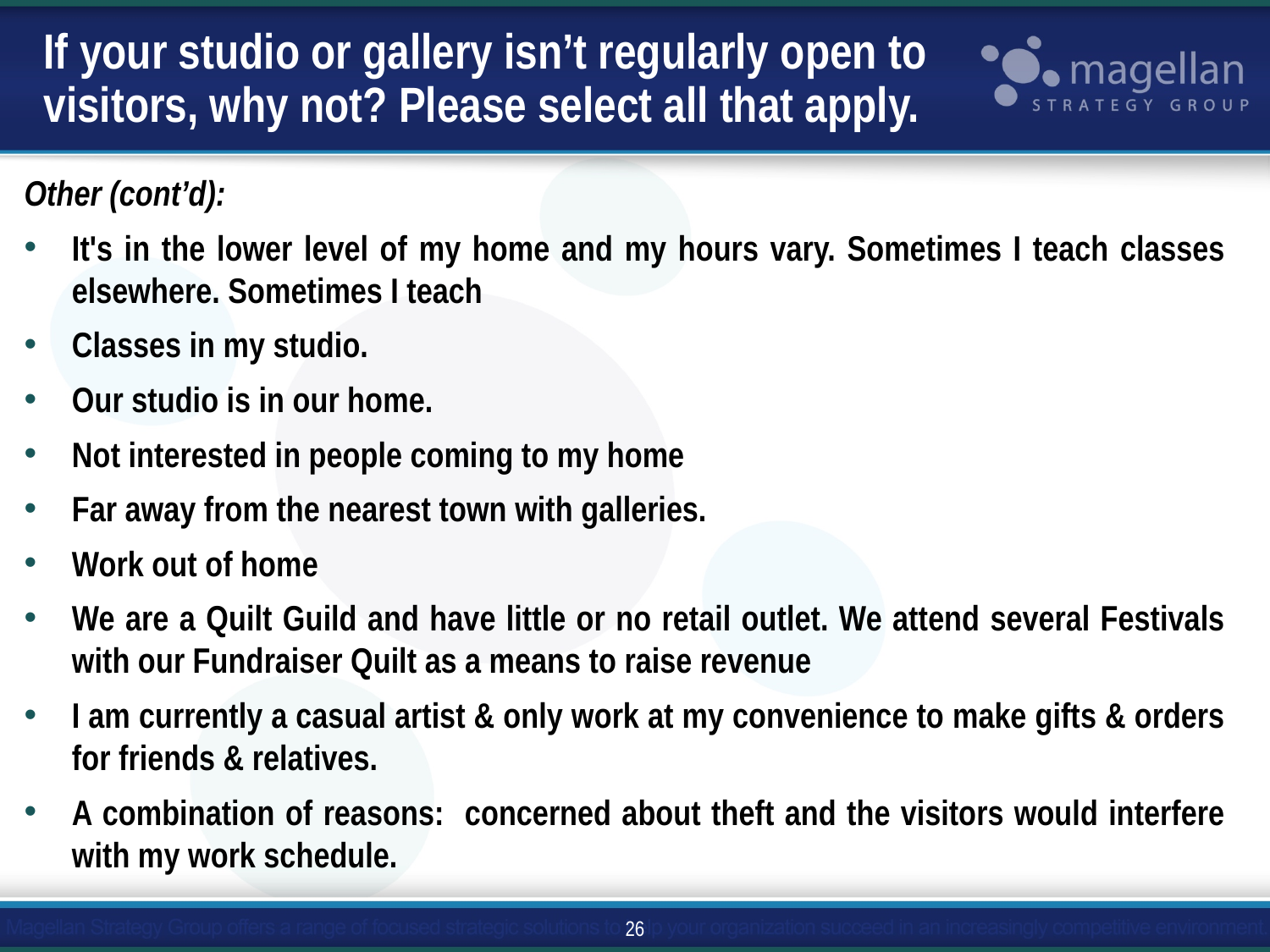

# If your studio or gallery isn’t regularly open to visitors, why not? Please select all that apply.
Other (cont’d):
It's in the lower level of my home and my hours vary. Sometimes I teach classes elsewhere. Sometimes I teach
Classes in my studio.
Our studio is in our home.
Not interested in people coming to my home
Far away from the nearest town with galleries.
Work out of home
We are a Quilt Guild and have little or no retail outlet. We attend several Festivals with our Fundraiser Quilt as a means to raise revenue
I am currently a casual artist & only work at my convenience to make gifts & orders for friends & relatives.
A combination of reasons:  concerned about theft and the visitors would interfere with my work schedule.

26